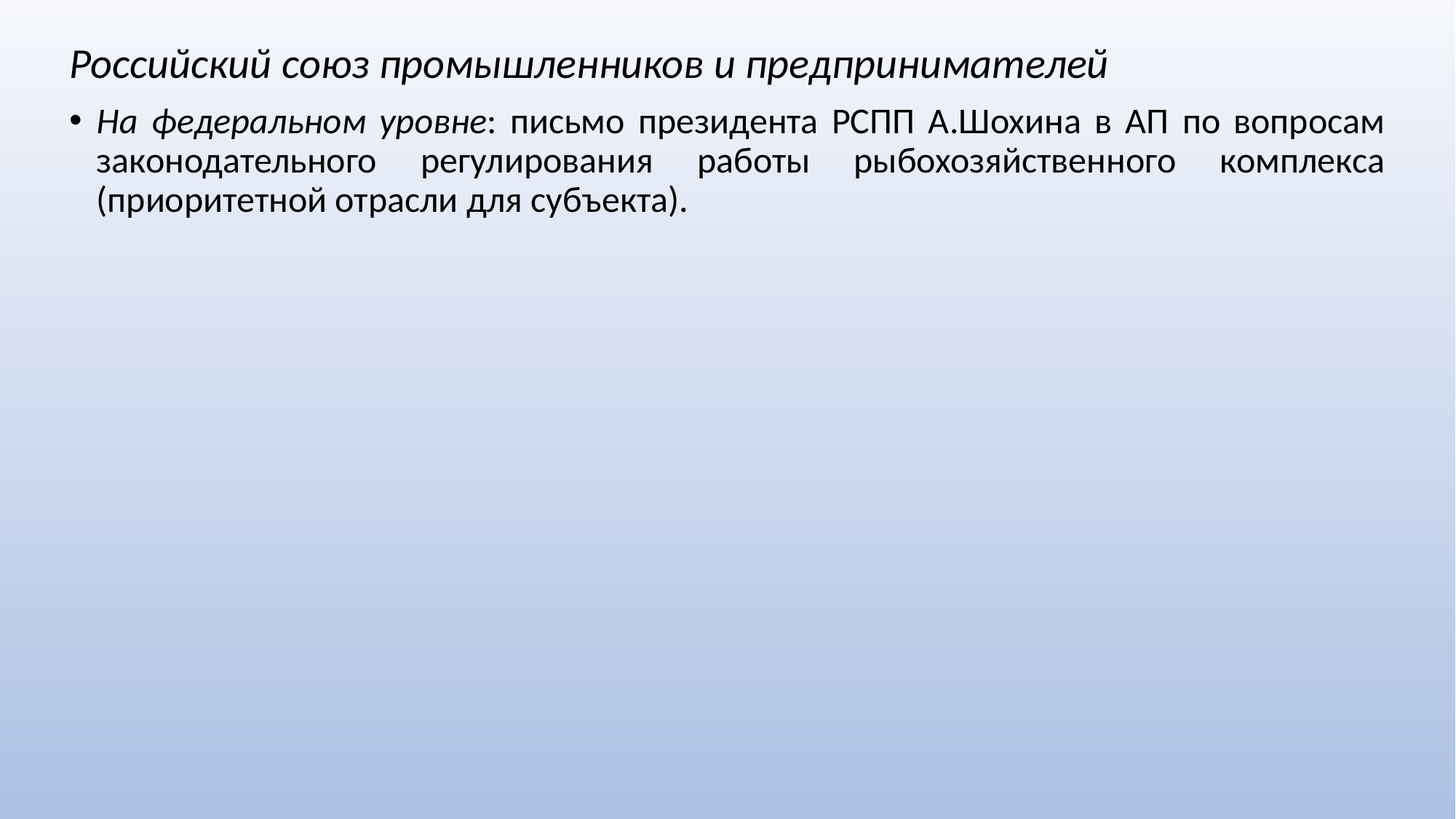

Российский союз промышленников и предпринимателей
На федеральном уровне: письмо президента РСПП А.Шохина в АП по вопросам законодательного регулирования работы рыбохозяйственного комплекса (приоритетной отрасли для субъекта).